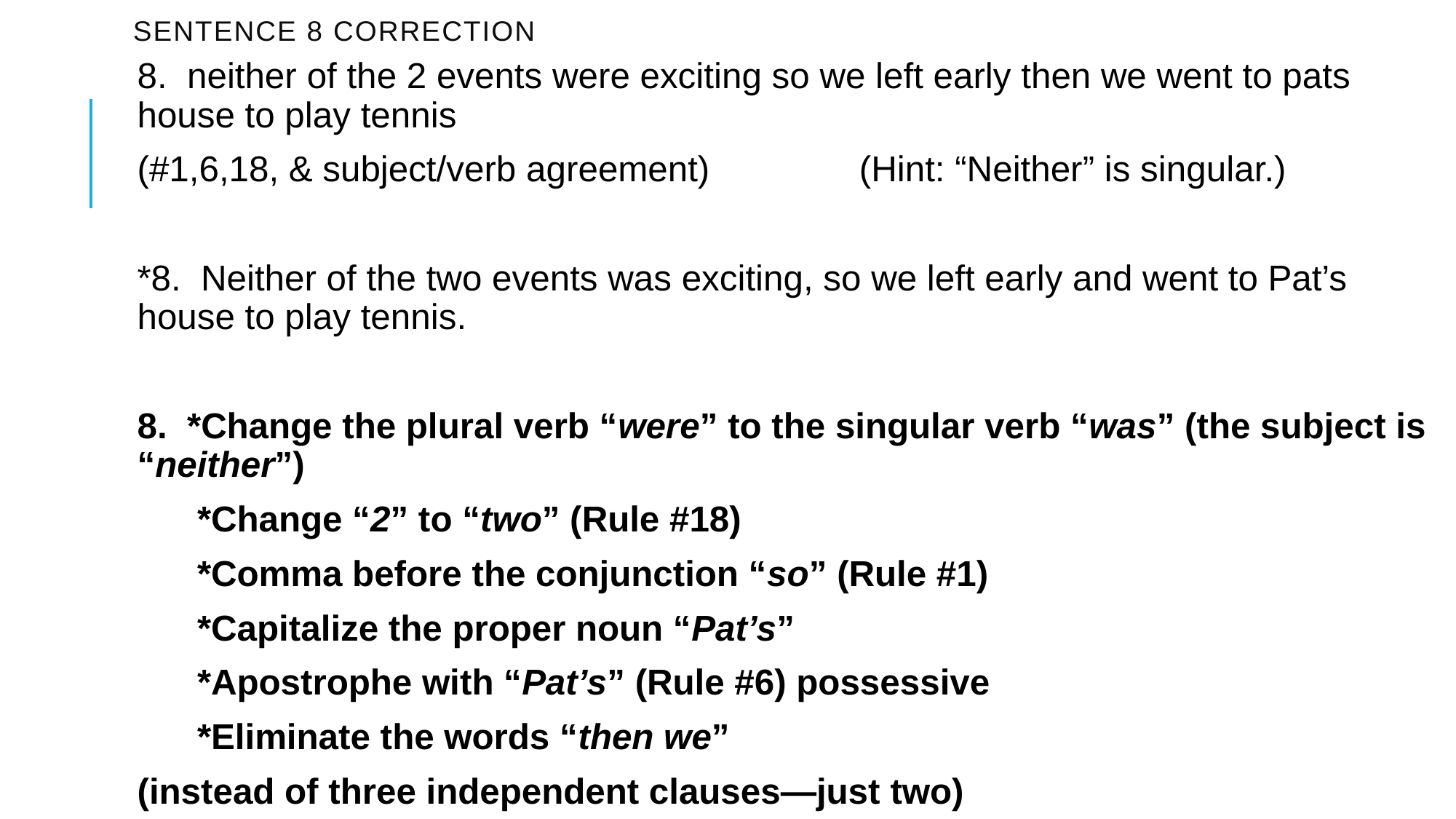

# Sentence 8 Correction
8.  neither of the 2 events were exciting so we left early then we went to pats house to play tennis
(#1,6,18, & subject/verb agreement)               (Hint: “Neither” is singular.)

*8.  Neither of the two events was exciting, so we left early and went to Pat’s house to play tennis.

8.  *Change the plural verb “were” to the singular verb “was” (the subject is “neither”)
      *Change “2” to “two” (Rule #18)
      *Comma before the conjunction “so” (Rule #1)
      *Capitalize the proper noun “Pat’s”
      *Apostrophe with “Pat’s” (Rule #6) possessive
      *Eliminate the words “then we”
(instead of three independent clauses—just two)